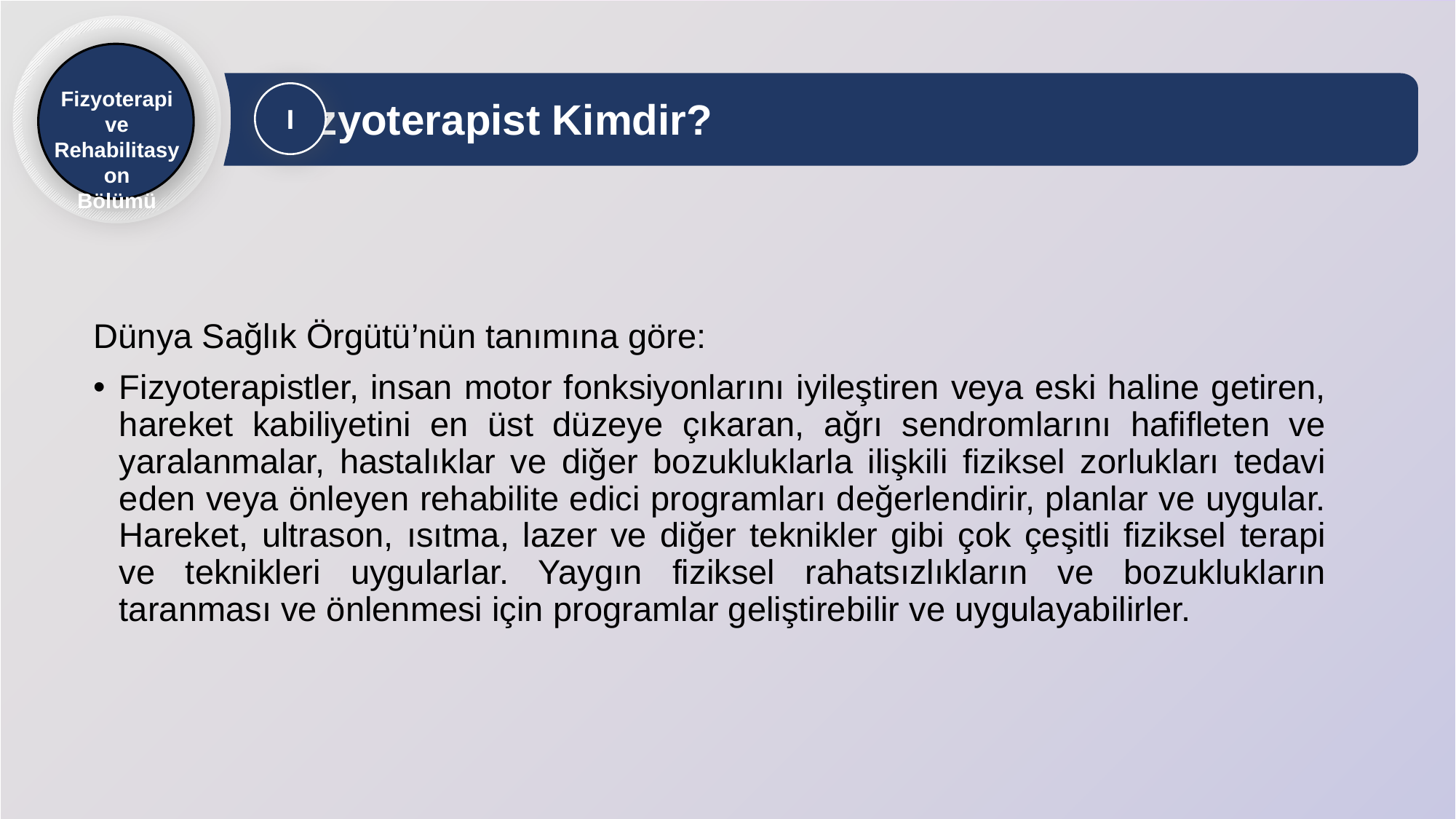

Fizyoterapi ve Rehabilitasyon
Bölümü

Fizyoterapist Kimdir?
I
Dünya Sağlık Örgütü’nün tanımına göre:
Fizyoterapistler, insan motor fonksiyonlarını iyileştiren veya eski haline getiren, hareket kabiliyetini en üst düzeye çıkaran, ağrı sendromlarını hafifleten ve yaralanmalar, hastalıklar ve diğer bozukluklarla ilişkili fiziksel zorlukları tedavi eden veya önleyen rehabilite edici programları değerlendirir, planlar ve uygular. Hareket, ultrason, ısıtma, lazer ve diğer teknikler gibi çok çeşitli fiziksel terapi ve teknikleri uygularlar. Yaygın fiziksel rahatsızlıkların ve bozuklukların taranması ve önlenmesi için programlar geliştirebilir ve uygulayabilirler.